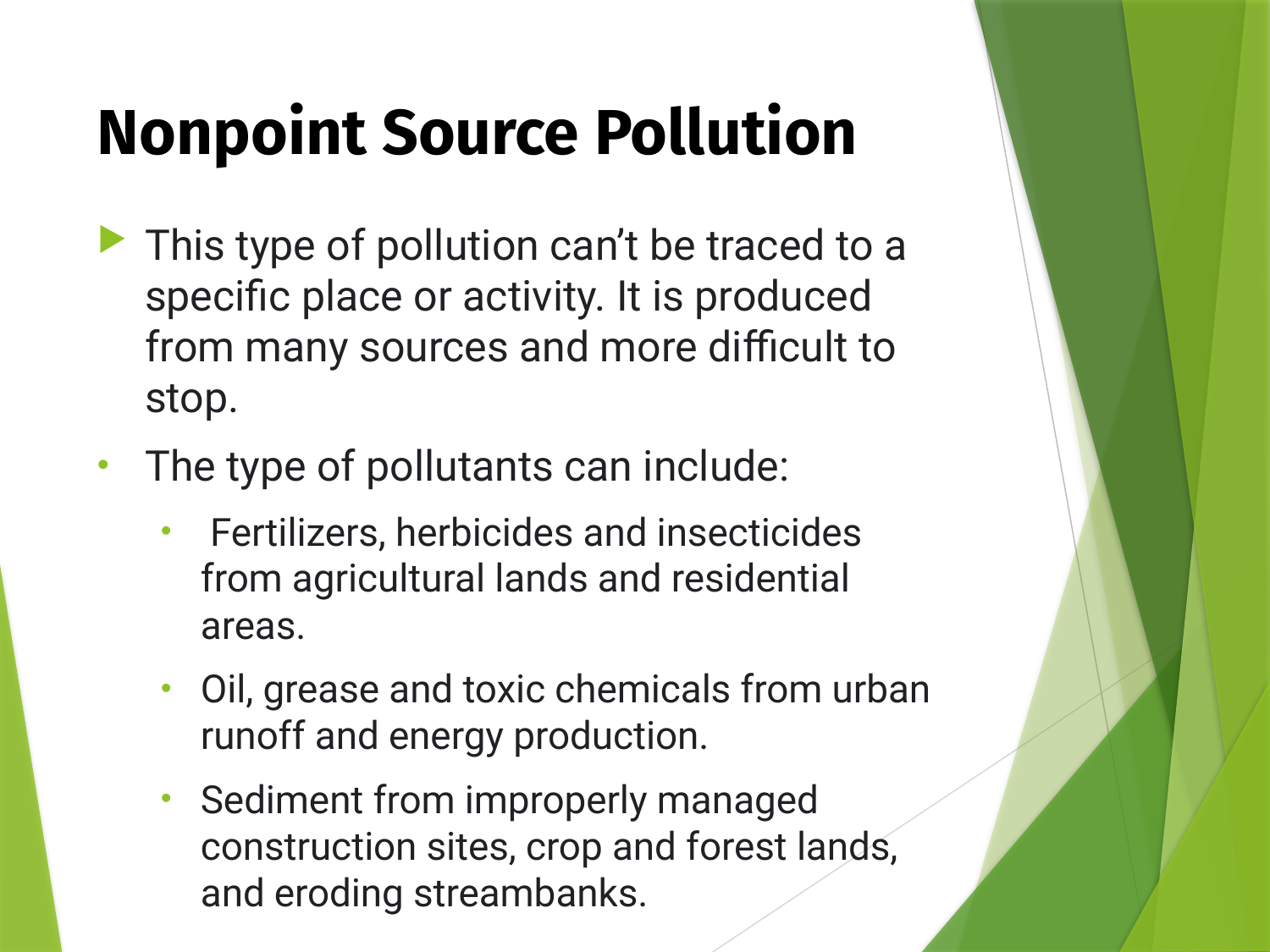

# Nonpoint Source Pollution
This type of pollution can’t be traced to a specific place or activity. It is produced from many sources and more difficult to stop.
The type of pollutants can include:
 Fertilizers, herbicides and insecticides from agricultural lands and residential areas.
Oil, grease and toxic chemicals from urban runoff and energy production.
Sediment from improperly managed construction sites, crop and forest lands, and eroding streambanks.